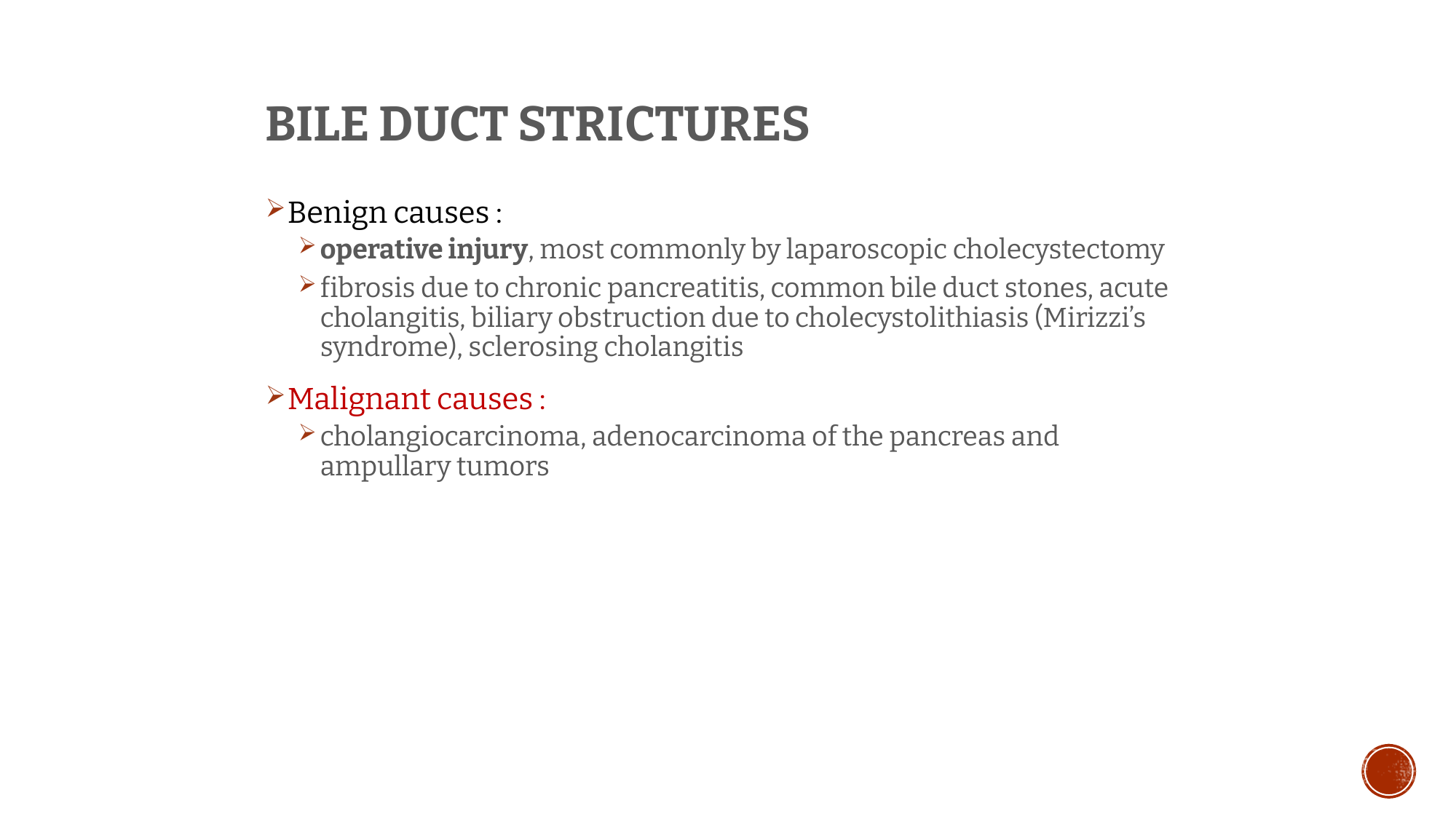

# Bile duct strictures
Benign causes :
operative injury, most commonly by laparoscopic cholecystectomy
fibrosis due to chronic pancreatitis, common bile duct stones, acute cholangitis, biliary obstruction due to cholecystolithiasis (Mirizzi’s syndrome), sclerosing cholangitis
Malignant causes :
cholangiocarcinoma, adenocarcinoma of the pancreas and ampullary tumors